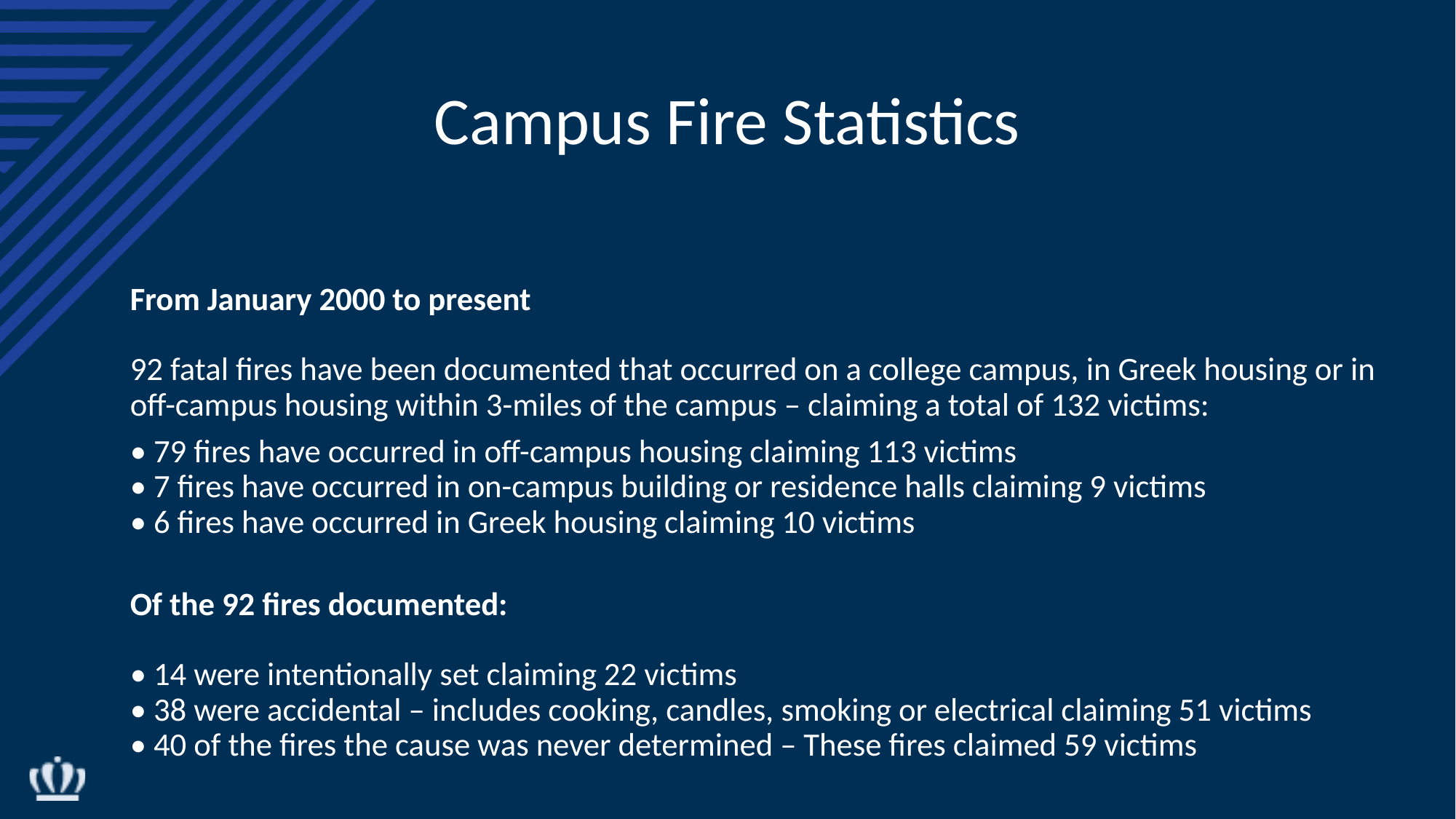

# Campus Fire Statistics
From January 2000 to present
 
92 fatal fires have been documented that occurred on a college campus, in Greek housing or in off-campus housing within 3-miles of the campus – claiming a total of 132 victims:
• 79 fires have occurred in off-campus housing claiming 113 victims
• 7 fires have occurred in on-campus building or residence halls claiming 9 victims
• 6 fires have occurred in Greek housing claiming 10 victims
Of the 92 fires documented:
• 14 were intentionally set claiming 22 victims
• 38 were accidental – includes cooking, candles, smoking or electrical claiming 51 victims
• 40 of the fires the cause was never determined – These fires claimed 59 victims